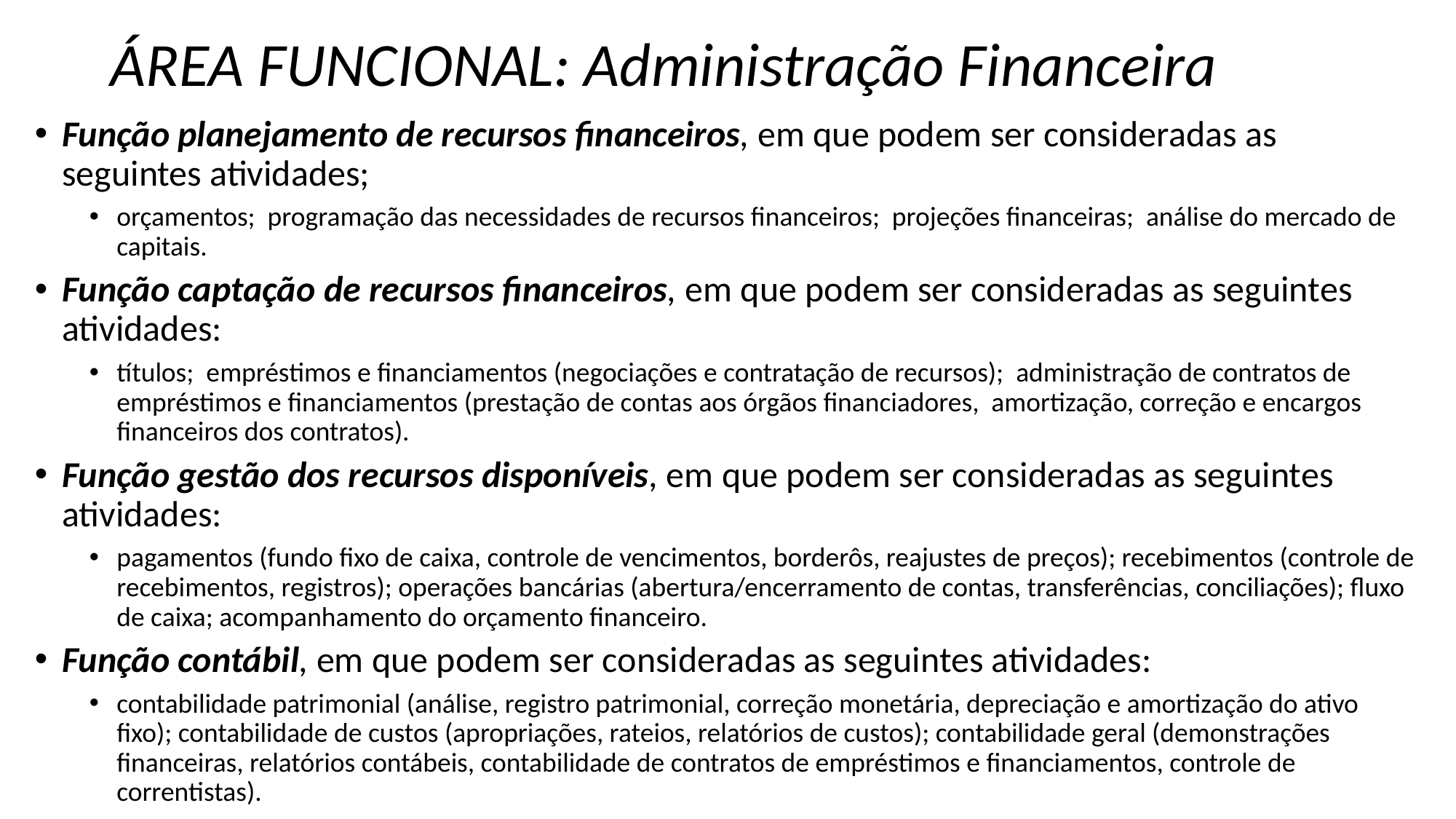

# ÁREA FUNCIONAL: Administração Financeira
Função planejamento de recursos financeiros, em que podem ser consideradas as seguintes atividades;
orçamentos;  programação das necessidades de recursos financeiros;  projeções financeiras;  análise do mercado de capitais.
Função captação de recursos financeiros, em que podem ser consideradas as seguintes atividades:
títulos;  empréstimos e financiamentos (negociações e contratação de recursos);  administração de contratos de empréstimos e financiamentos (prestação de contas aos órgãos financiadores,  amortização, correção e encargos financeiros dos contratos).
Função gestão dos recursos disponíveis, em que podem ser consideradas as seguintes atividades:
pagamentos (fundo fixo de caixa, controle de vencimentos, borderôs, reajustes de preços); recebimentos (controle de recebimentos, registros); operações bancárias (abertura/encerramento de contas, transferências, conciliações); fluxo de caixa; acompanhamento do orçamento financeiro.
Função contábil, em que podem ser consideradas as seguintes atividades:
contabilidade patrimonial (análise, registro patrimonial, correção monetária, depreciação e amortização do ativo fixo); contabilidade de custos (apropriações, rateios, relatórios de custos); contabilidade geral (demonstrações financeiras, relatórios contábeis, contabilidade de contratos de empréstimos e financiamentos, controle de correntistas).